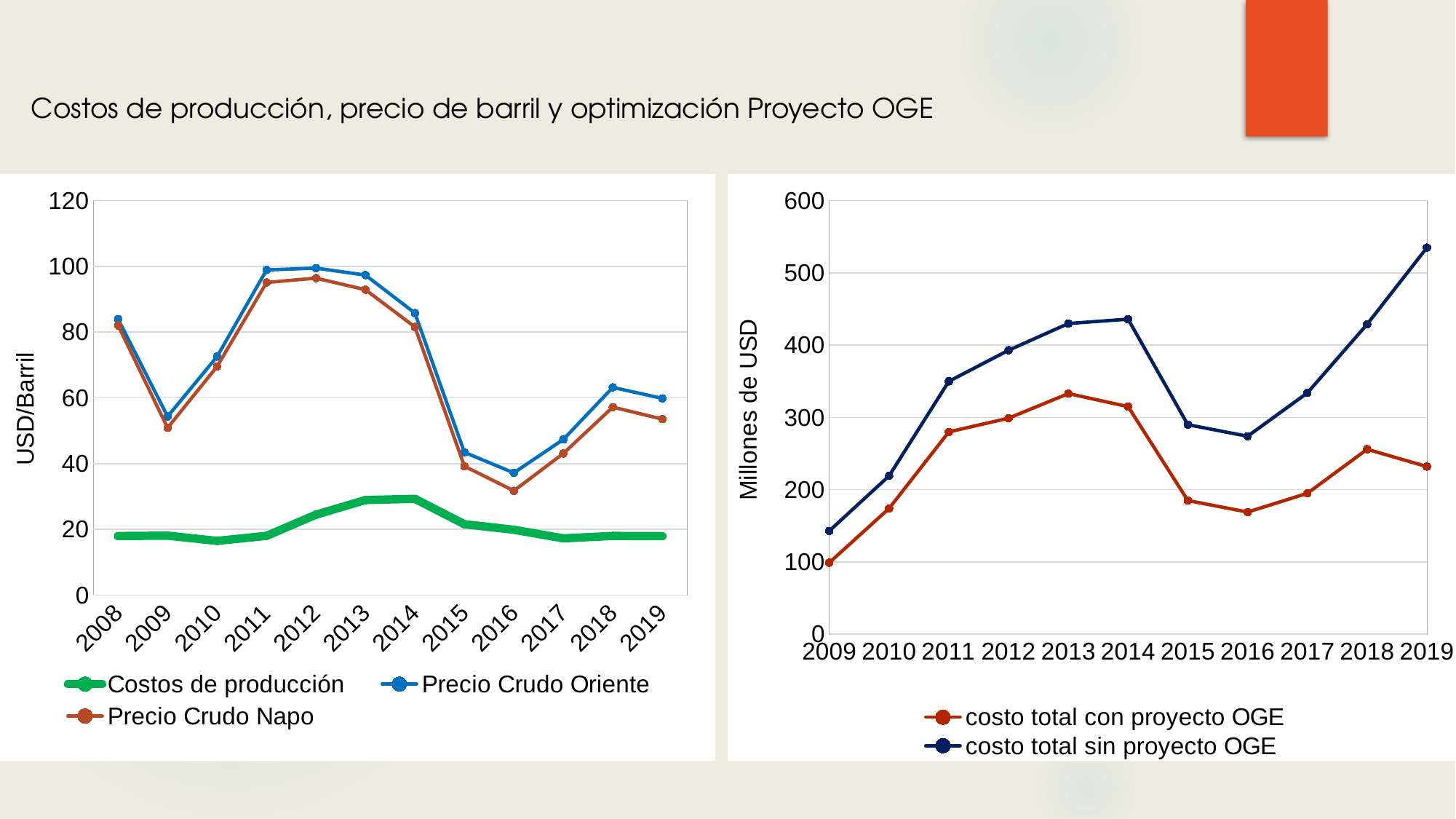

Costos de producción, precio de barril y optimización Proyecto OGE

### Chart

| Category | Costos de producción | Precio Crudo Oriente | Precio Crudo Napo |
|---|---|---|---|
| 2008 | 17.97 | 83.95911427581383 | 82.03778449744902 |
| 2009 | 18.08 | 54.34155520008777 | 50.87257302223403 |
| 2010 | 16.49 | 72.56737235790702 | 69.56302850355596 |
| 2011 | 18.02 | 98.92345233451293 | 95.10932055055596 |
| 2012 | 24.47 | 99.48977801956923 | 96.43933783756573 |
| 2013 | 28.91 | 97.35737609697281 | 92.91301666975947 |
| 2014 | 29.28 | 85.80762912430646 | 81.57836745517932 |
| 2015 | 21.56 | 43.44154311750085 | 39.22052283943452 |
| 2016 | 19.87 | 37.171370686534566 | 31.71758110035784 |
| 2017 | 17.26 | 47.35483550629151 | 43.087709879750975 |
| 2018 | 17.99 | 63.19715823543598 | 57.18657306093656 |
| 2019 | 17.93 | 59.85824476183323 | 53.545678809559924 |

### Chart

| Category | costo total con proyecto OGE | costo total sin proyecto OGE |
|---|---|---|
| 2009 | 99.0 | 143.0 |
| 2010 | 174.0 | 219.0 |
| 2011 | 280.0 | 350.0 |
| 2012 | 299.0 | 393.0 |
| 2013 | 333.0 | 430.0 |
| 2014 | 315.0 | 436.0 |
| 2015 | 185.0 | 290.0 |
| 2016 | 169.0 | 274.0 |
| 2017 | 195.0 | 334.0 |
| 2018 | 256.0 | 429.0 |
| 2019 | 232.0 | 535.0 |